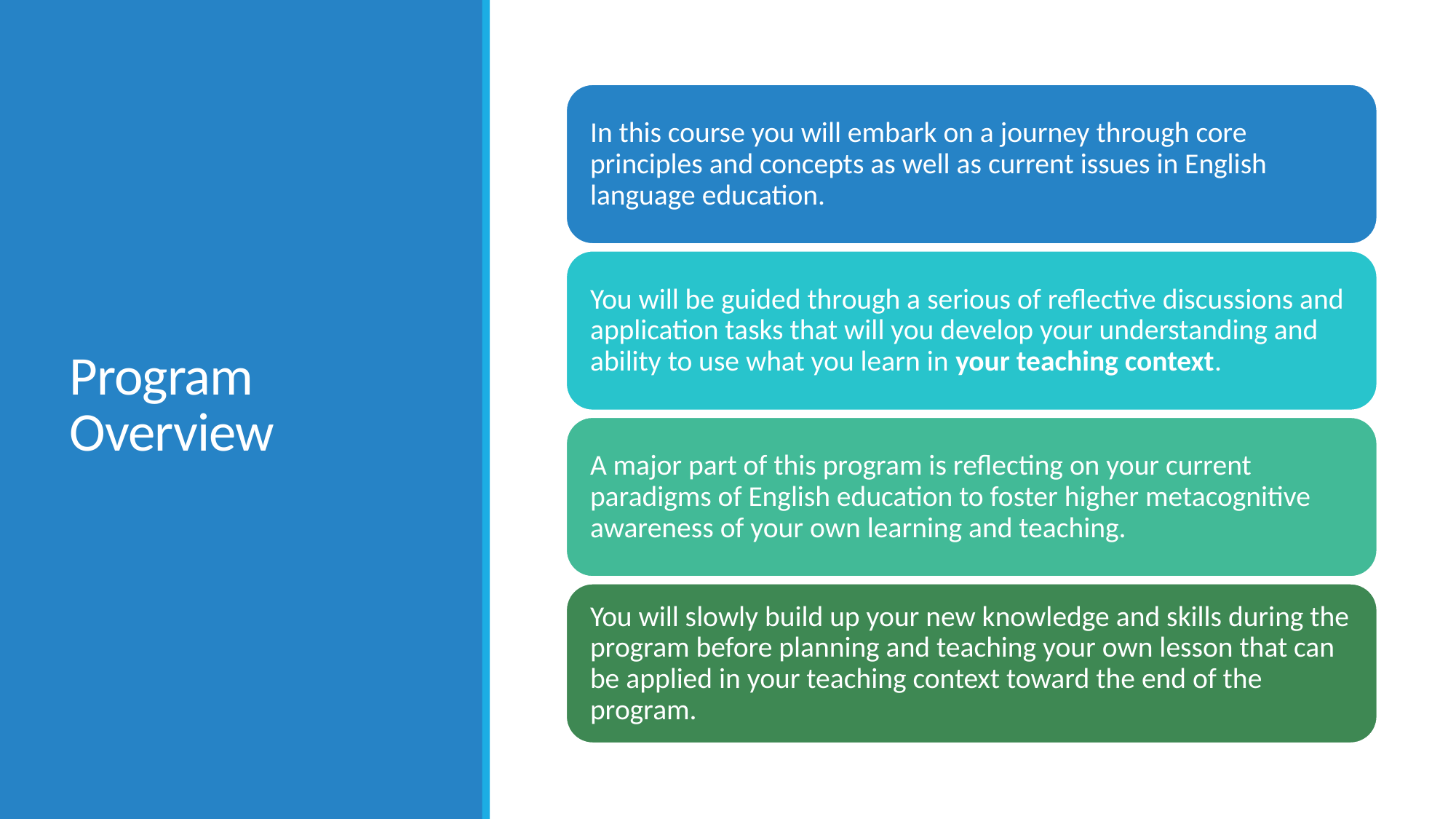

# Program Overview
In this course you will embark on a journey through core principles and concepts as well as current issues in English language education.
You will be guided through a serious of reflective discussions and application tasks that will you develop your understanding and ability to use what you learn in your teaching context.
A major part of this program is reflecting on your current paradigms of English education to foster higher metacognitive awareness of your own learning and teaching.
You will slowly build up your new knowledge and skills during the program before planning and teaching your own lesson that can be applied in your teaching context toward the end of the program.